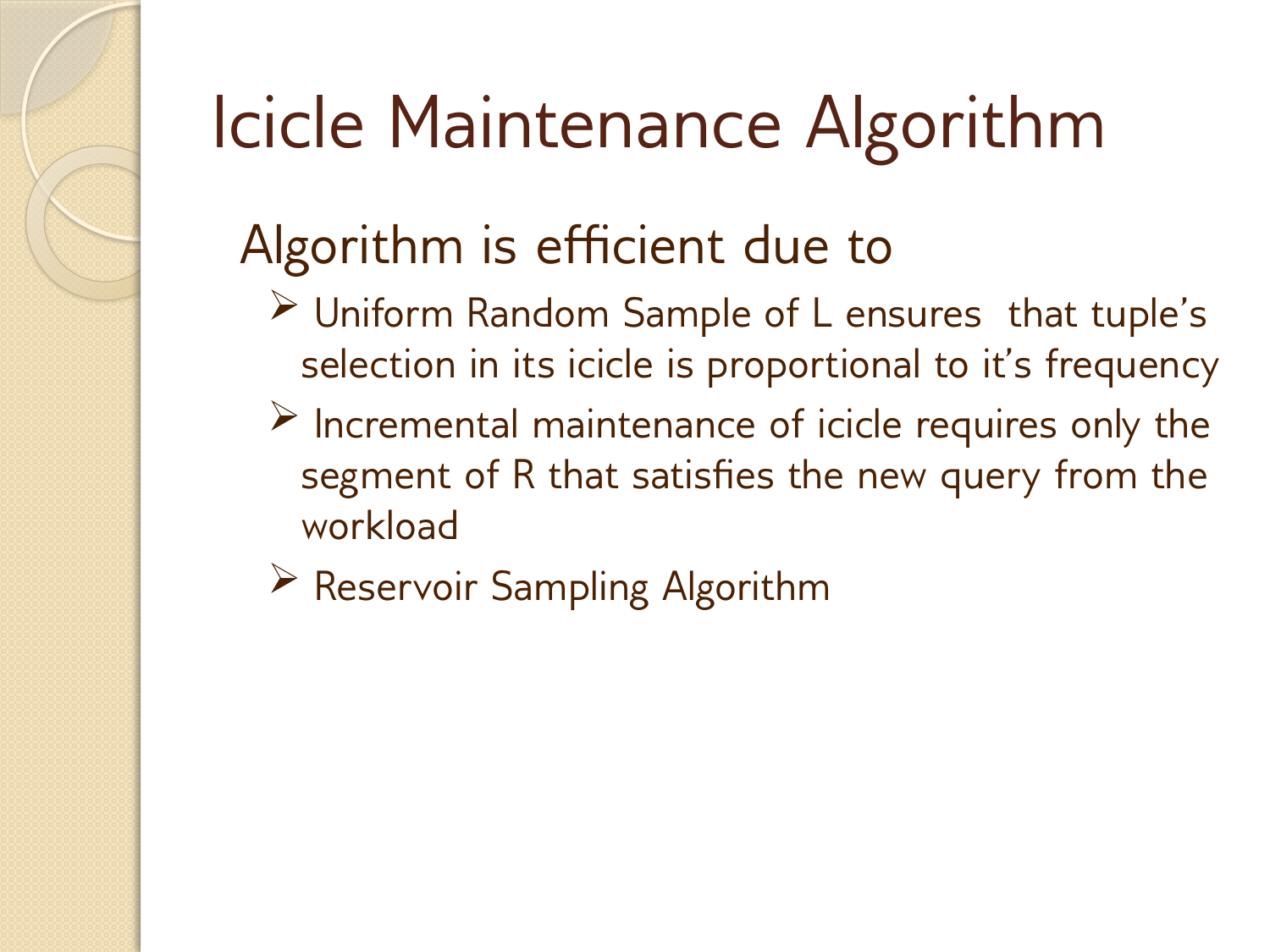

# Icicle Maintenance Algorithm
 Algorithm is efficient due to
 Uniform Random Sample of L ensures  that tuple’s selection in its icicle is proportional to it’s frequency
 Incremental maintenance of icicle requires only the segment of R that satisfies the new query from the workload
 Reservoir Sampling Algorithm